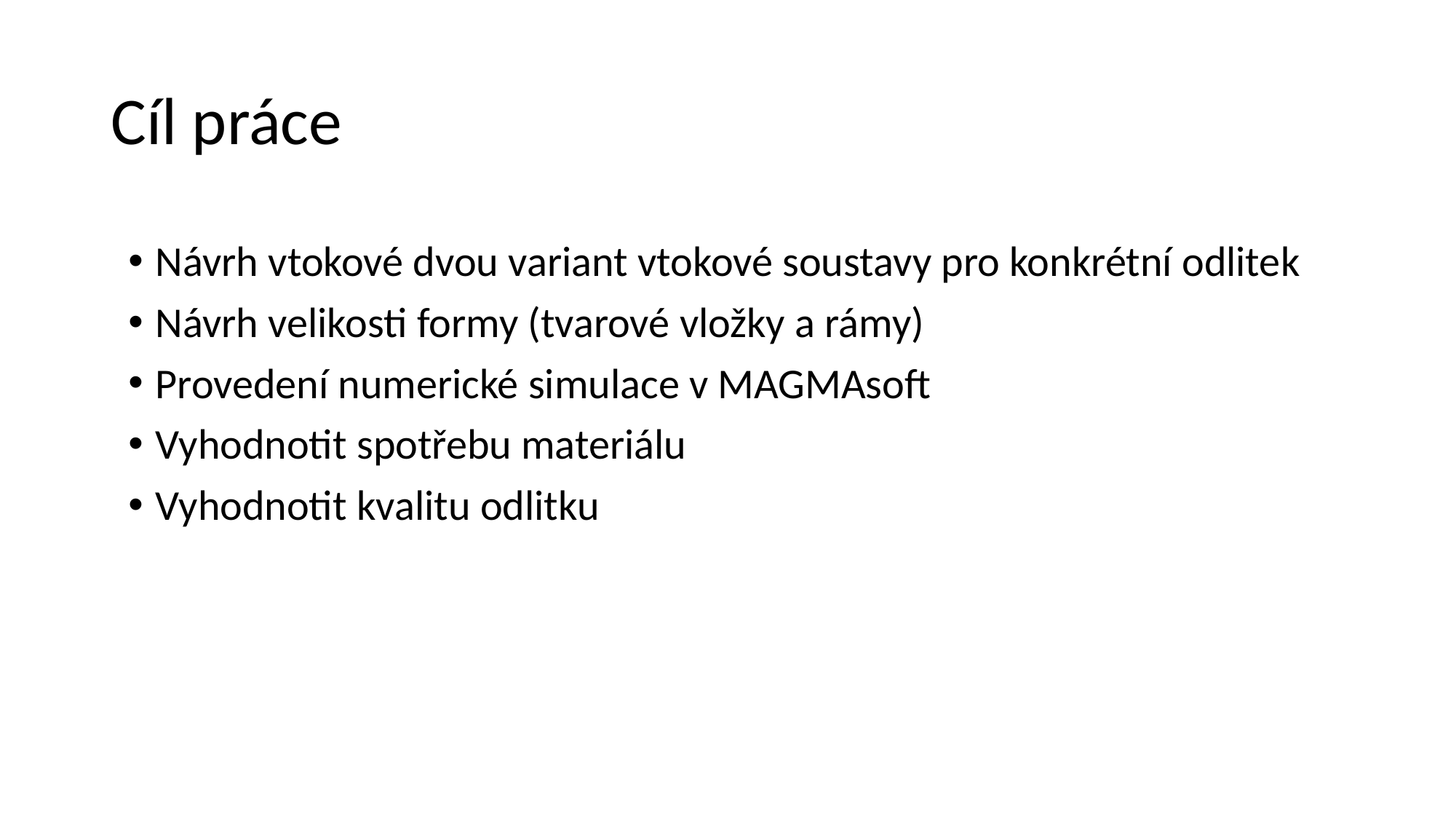

# Cíl práce
Návrh vtokové dvou variant vtokové soustavy pro konkrétní odlitek
Návrh velikosti formy (tvarové vložky a rámy)
Provedení numerické simulace v MAGMAsoft
Vyhodnotit spotřebu materiálu
Vyhodnotit kvalitu odlitku